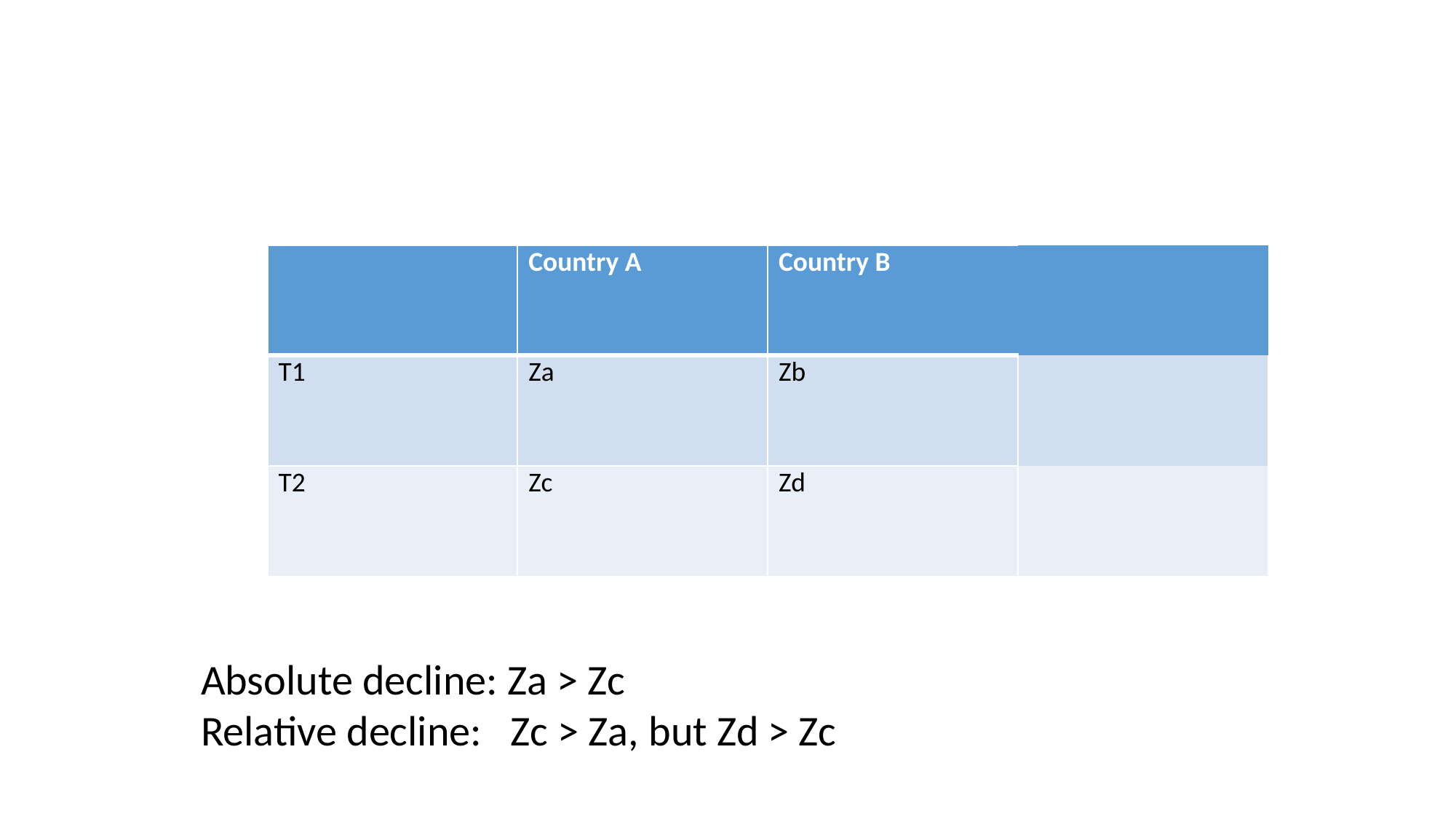

|  | Country A | Country B |  |
| --- | --- | --- | --- |
| T1 | Za | Zb |  |
| T2 | Zc | Zd |  |
Absolute decline: Za > Zc
Relative decline:   Zc > Za, but Zd > Zc